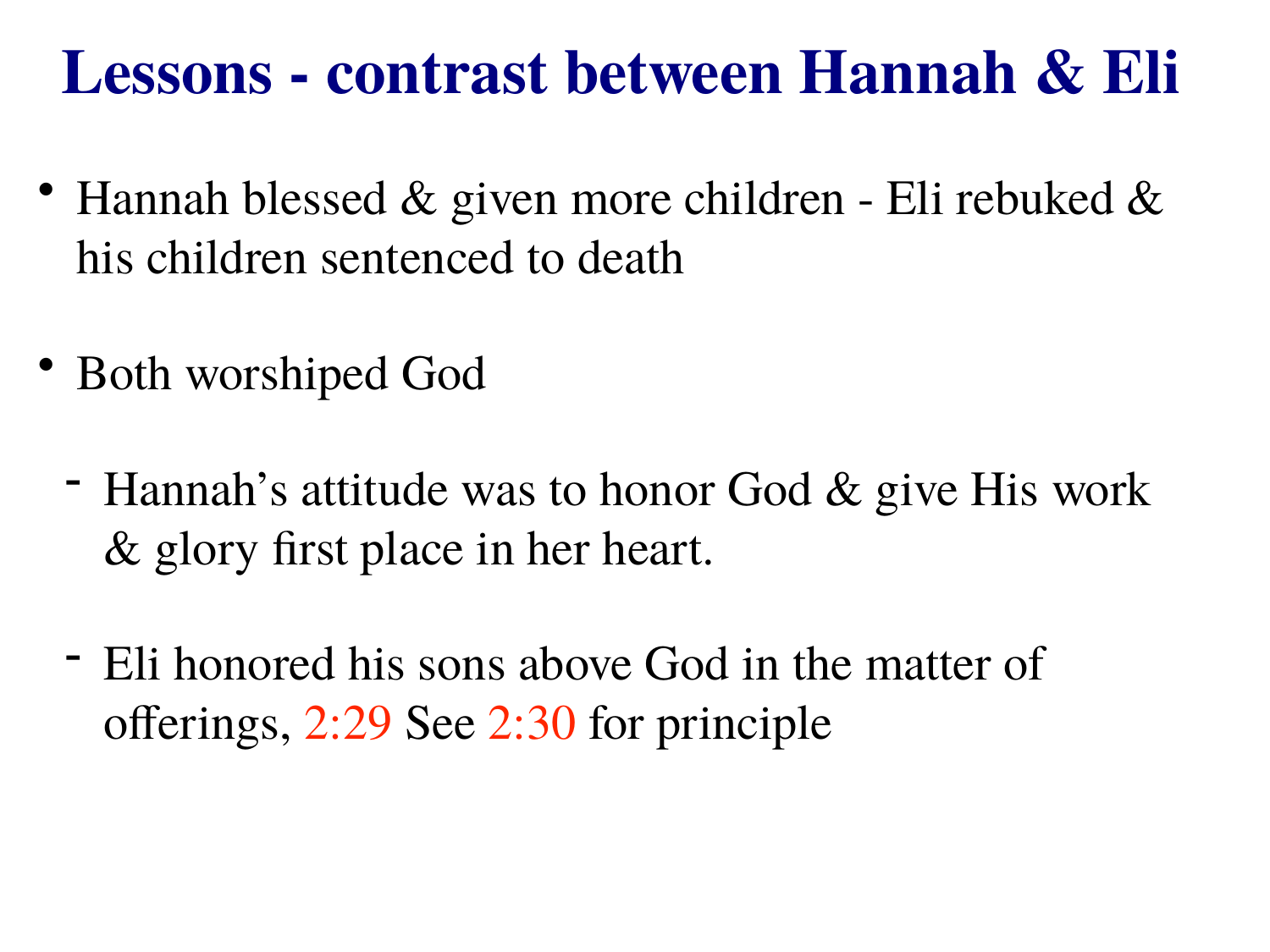

# Lessons - contrast between Hannah & Eli
Hannah blessed & given more children - Eli rebuked & his children sentenced to death
Both worshiped God
Hannah’s attitude was to honor God & give His work & glory first place in her heart.
Eli honored his sons above God in the matter of offerings, 2:29 See 2:30 for principle